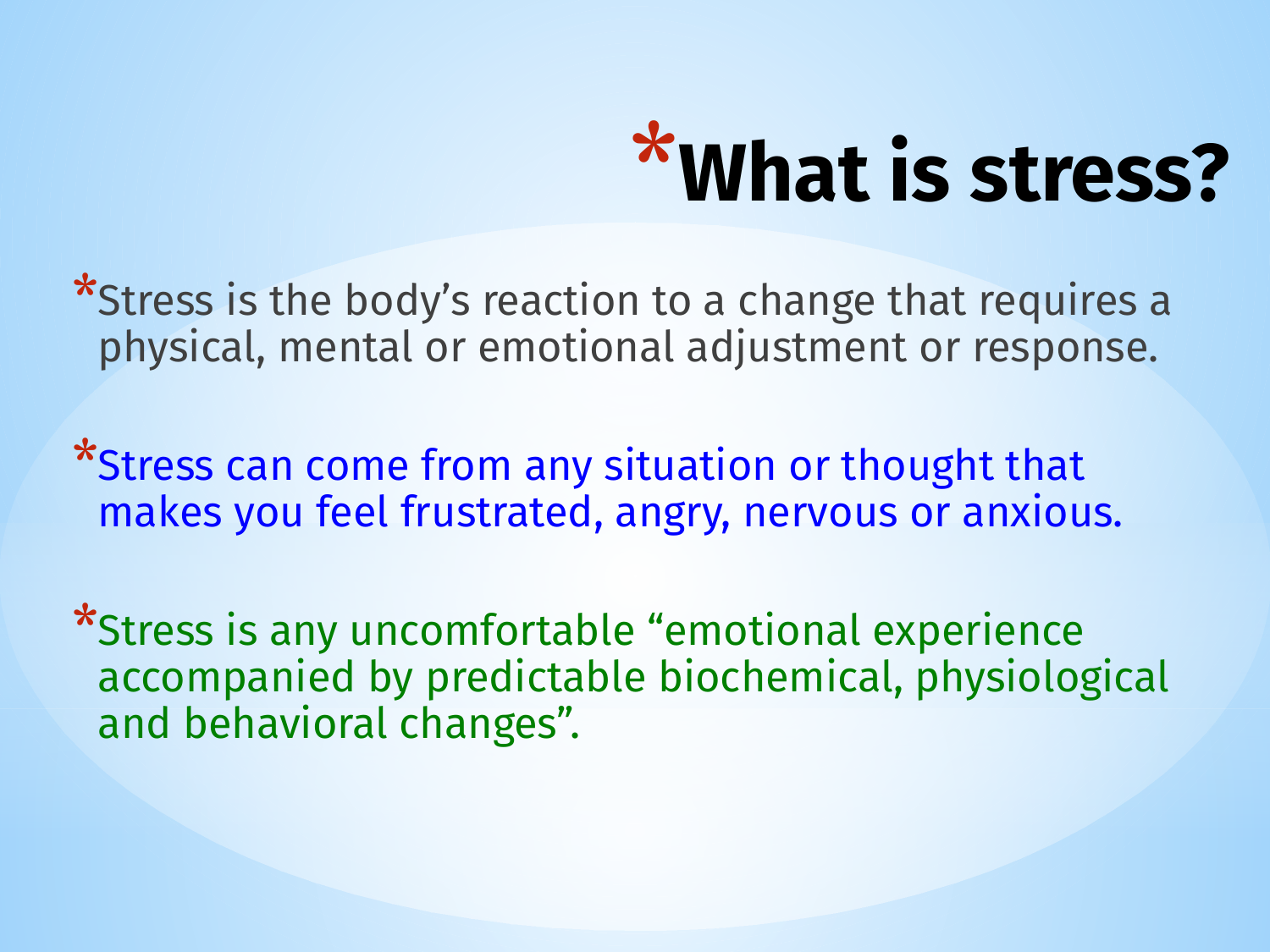

# What is stress?
Stress is the body’s reaction to a change that requires a physical, mental or emotional adjustment or response.

Stress can come from any situation or thought that makes you feel frustrated, angry, nervous or anxious.

Stress is any uncomfortable “emotional experience accompanied by predictable biochemical, physiological and behavioral changes”.